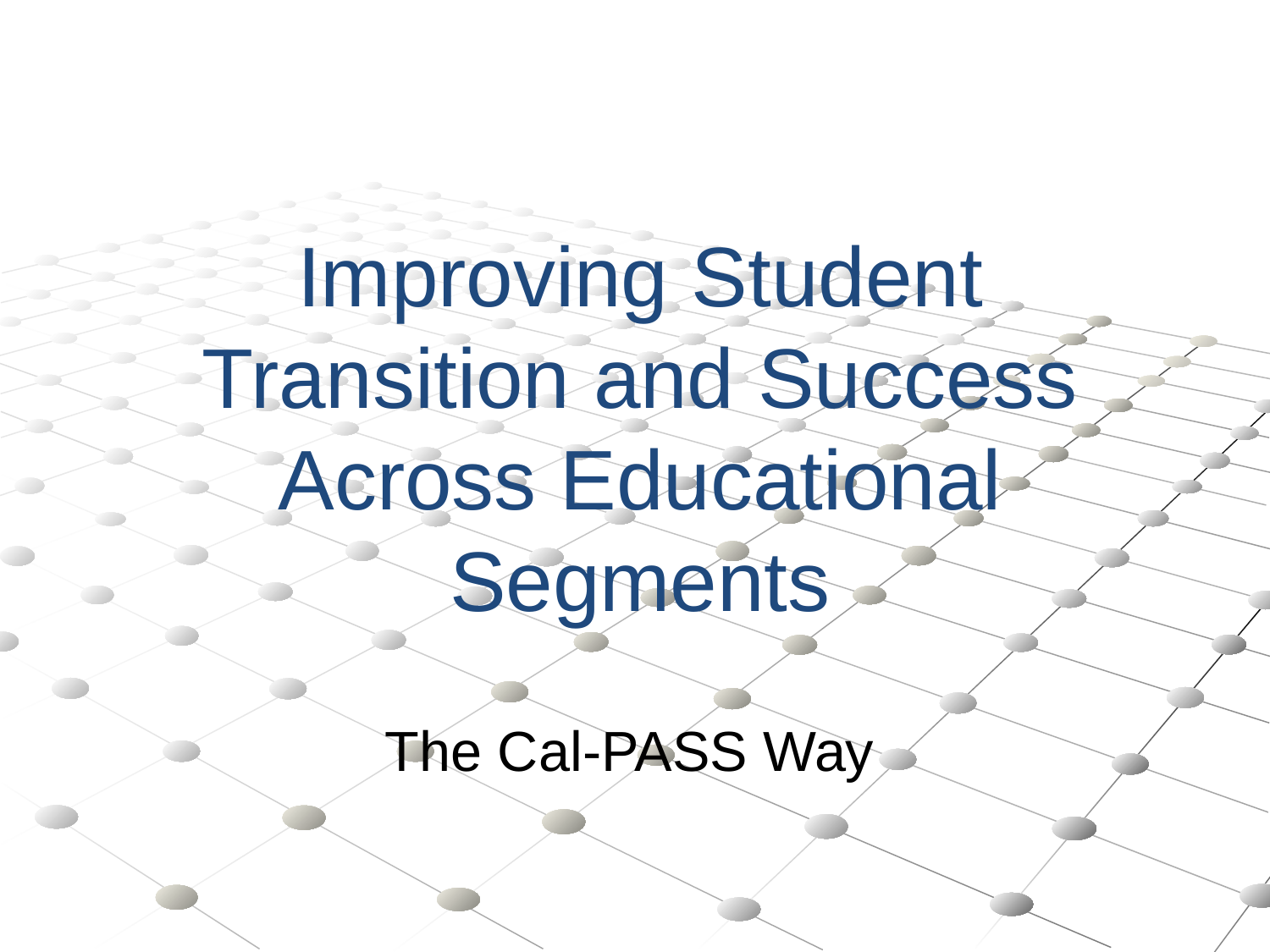

# Improving Student Transition and Success Across Educational Segments
The Cal-PASS Way